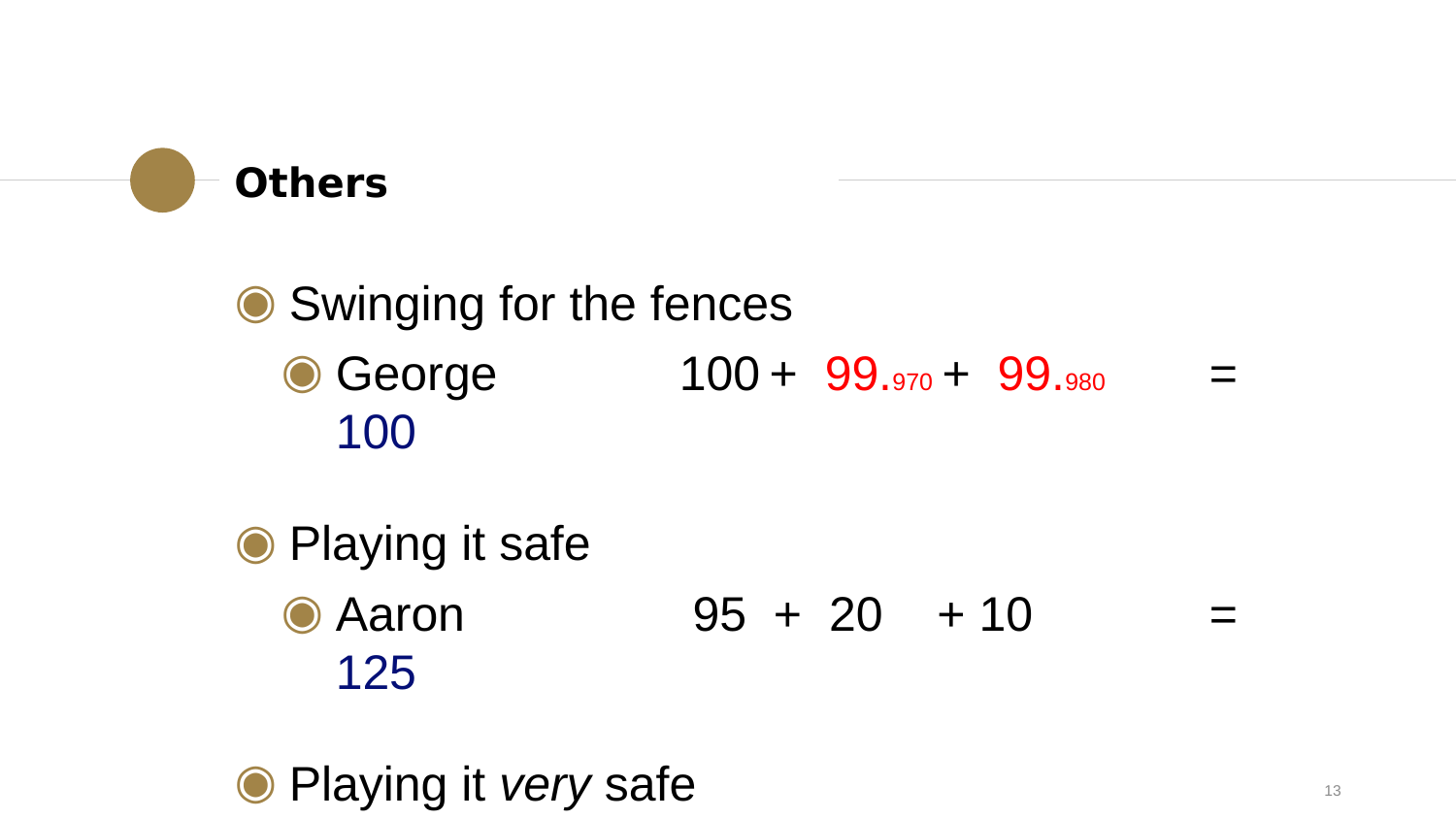

Others
Swinging for the fences
George	      100 +  99.970 +  99.980	= 100

Playing it safe
Aaron   	       95  +  20    + 10   	= 125

Playing it very safe
Griffin	        15  +  7.5   +  2.5  	=   25

13